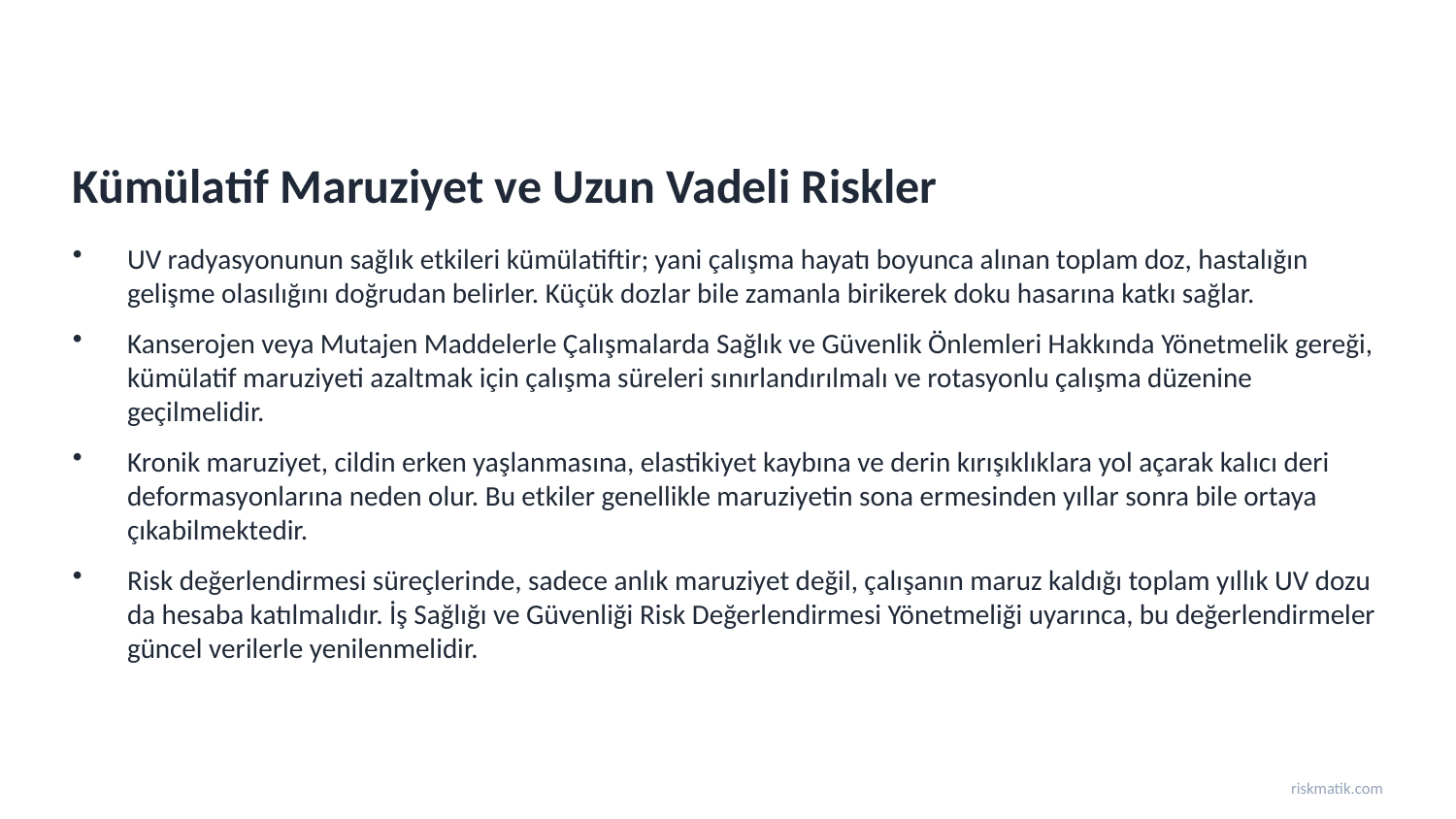

Kümülatif Maruziyet ve Uzun Vadeli Riskler
UV radyasyonunun sağlık etkileri kümülatiftir; yani çalışma hayatı boyunca alınan toplam doz, hastalığın gelişme olasılığını doğrudan belirler. Küçük dozlar bile zamanla birikerek doku hasarına katkı sağlar.
Kanserojen veya Mutajen Maddelerle Çalışmalarda Sağlık ve Güvenlik Önlemleri Hakkında Yönetmelik gereği, kümülatif maruziyeti azaltmak için çalışma süreleri sınırlandırılmalı ve rotasyonlu çalışma düzenine geçilmelidir.
Kronik maruziyet, cildin erken yaşlanmasına, elastikiyet kaybına ve derin kırışıklıklara yol açarak kalıcı deri deformasyonlarına neden olur. Bu etkiler genellikle maruziyetin sona ermesinden yıllar sonra bile ortaya çıkabilmektedir.
Risk değerlendirmesi süreçlerinde, sadece anlık maruziyet değil, çalışanın maruz kaldığı toplam yıllık UV dozu da hesaba katılmalıdır. İş Sağlığı ve Güvenliği Risk Değerlendirmesi Yönetmeliği uyarınca, bu değerlendirmeler güncel verilerle yenilenmelidir.
riskmatik.com